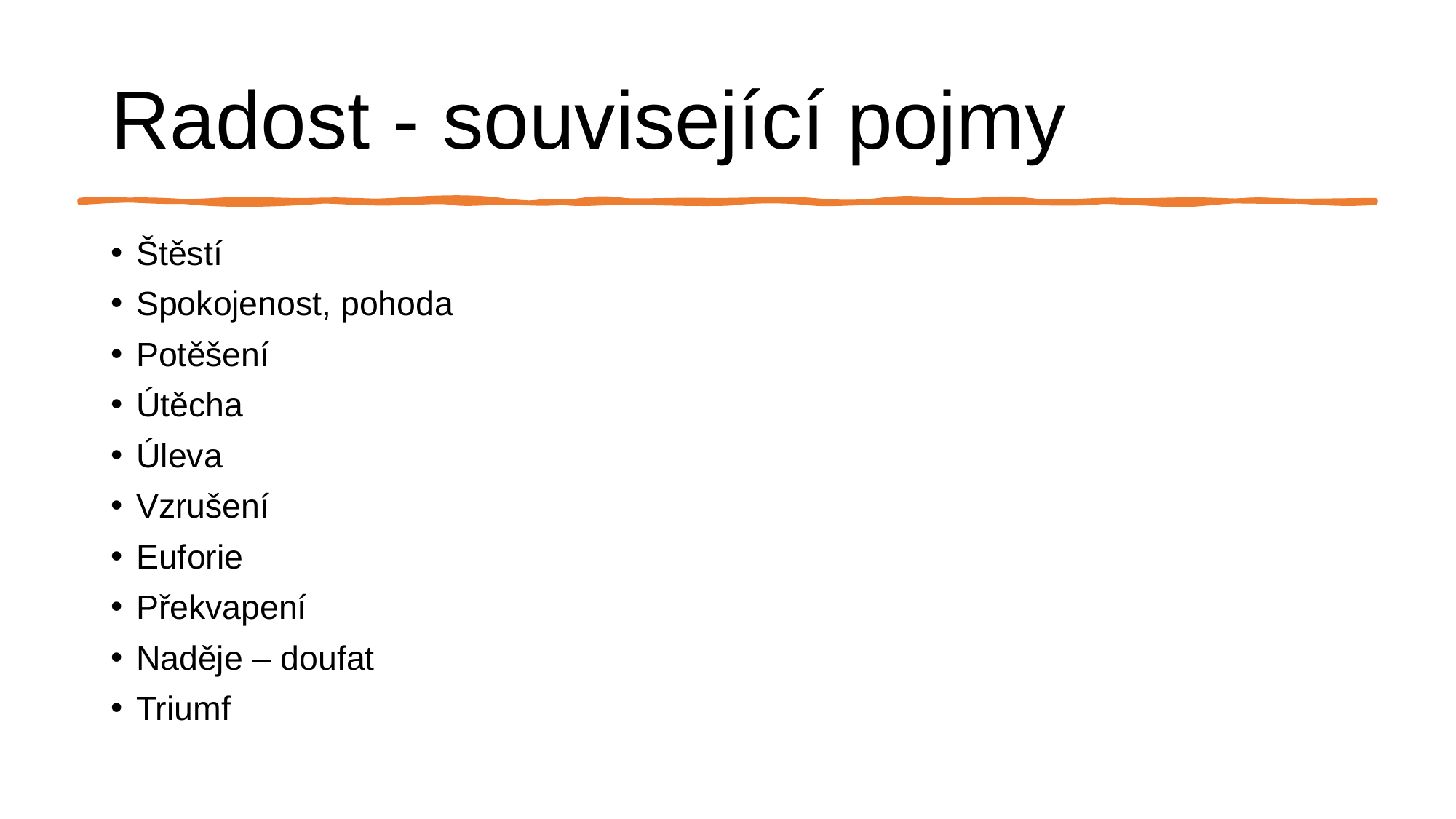

# Radost - související pojmy

Štěstí
Spokojenost, pohoda
Potěšení
Útěcha
Úleva
Vzrušení
Euforie
Překvapení
Naděje – doufat
Triumf